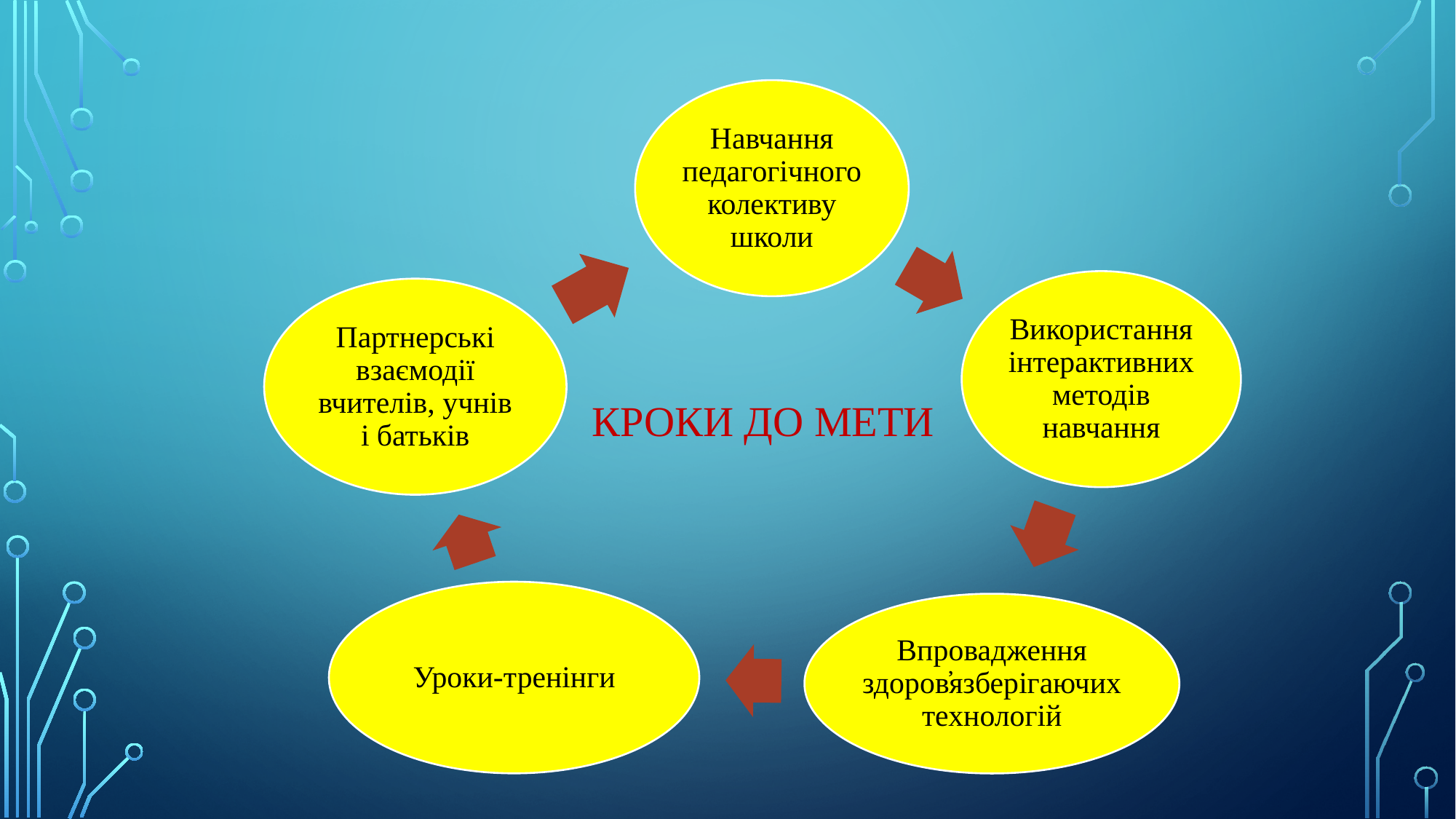

Навчання педагогічного колективу школи

Використання інтерактивних методів навчання

Впровадження здоров̕язберігаючих технологій

Уроки-тренінги

Партнерські взаємодії вчителів, учнів і батьків

КРОКИ ДО МЕТИ